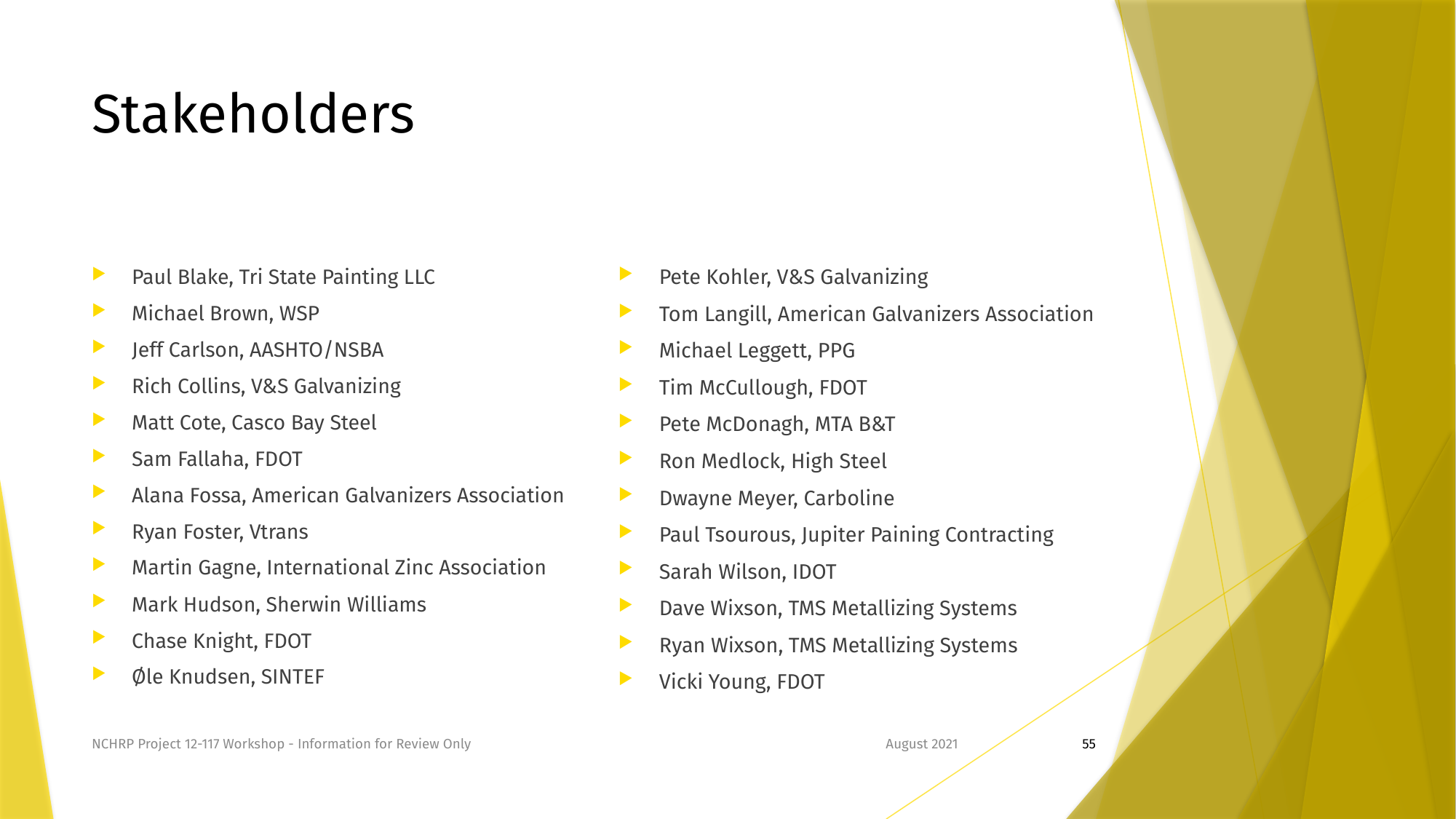

# Stakeholders
Paul Blake, Tri State Painting LLC
Michael Brown, WSP
Jeff Carlson, AASHTO/NSBA
Rich Collins, V&S Galvanizing
Matt Cote, Casco Bay Steel
Sam Fallaha, FDOT
Alana Fossa, American Galvanizers Association
Ryan Foster, Vtrans
Martin Gagne, International Zinc Association
Mark Hudson, Sherwin Williams
Chase Knight, FDOT
Øle Knudsen, SINTEF

Pete Kohler, V&S Galvanizing
Tom Langill, American Galvanizers Association
Michael Leggett, PPG
Tim McCullough, FDOT
Pete McDonagh, MTA B&T
Ron Medlock, High Steel
Dwayne Meyer, Carboline
Paul Tsourous, Jupiter Paining Contracting
Sarah Wilson, IDOT
Dave Wixson, TMS Metallizing Systems
Ryan Wixson, TMS Metallizing Systems
Vicki Young, FDOT

NCHRP Project 12-117 Workshop - Information for Review Only
August 2021
55